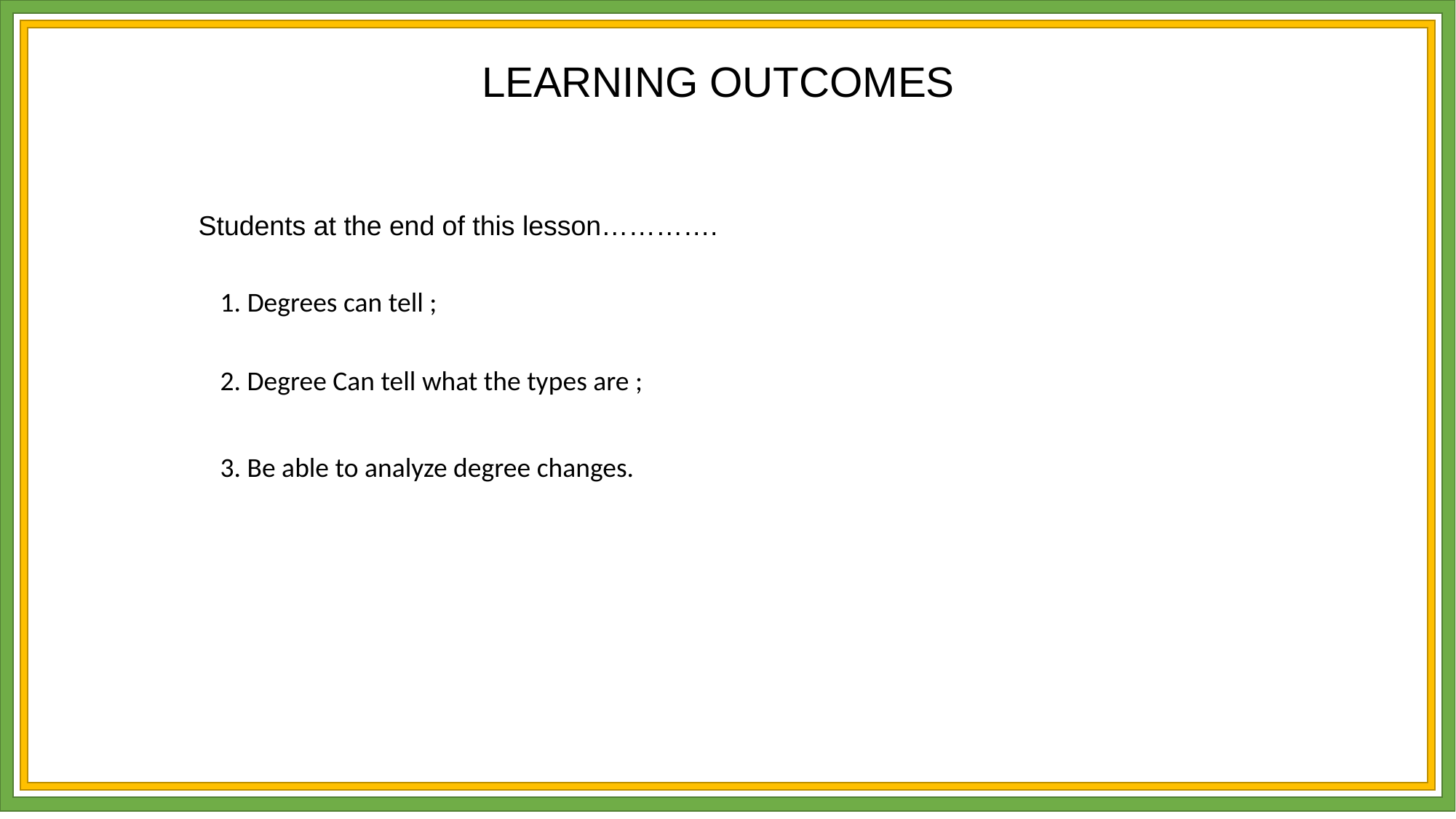

LEARNING OUTCOMES
Students at the end of this lesson………….
1. Degrees can tell ;
2. Degree Can tell what the types are ;
3. Be able to analyze degree changes.